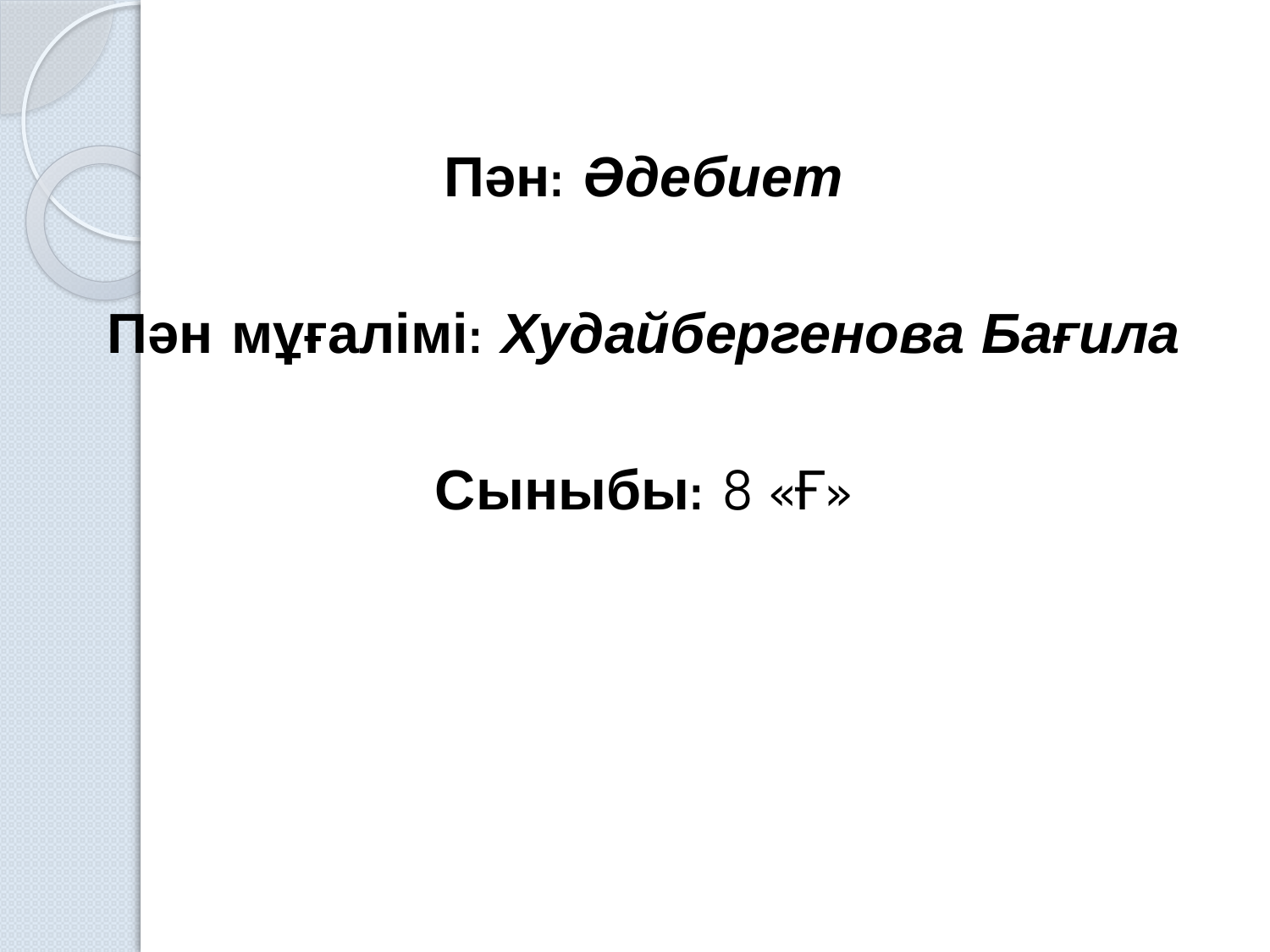

Пән: Әдебиет

Пән мұғалімі: Худайбергенова Бағила

Сыныбы: 8 «Ғ»